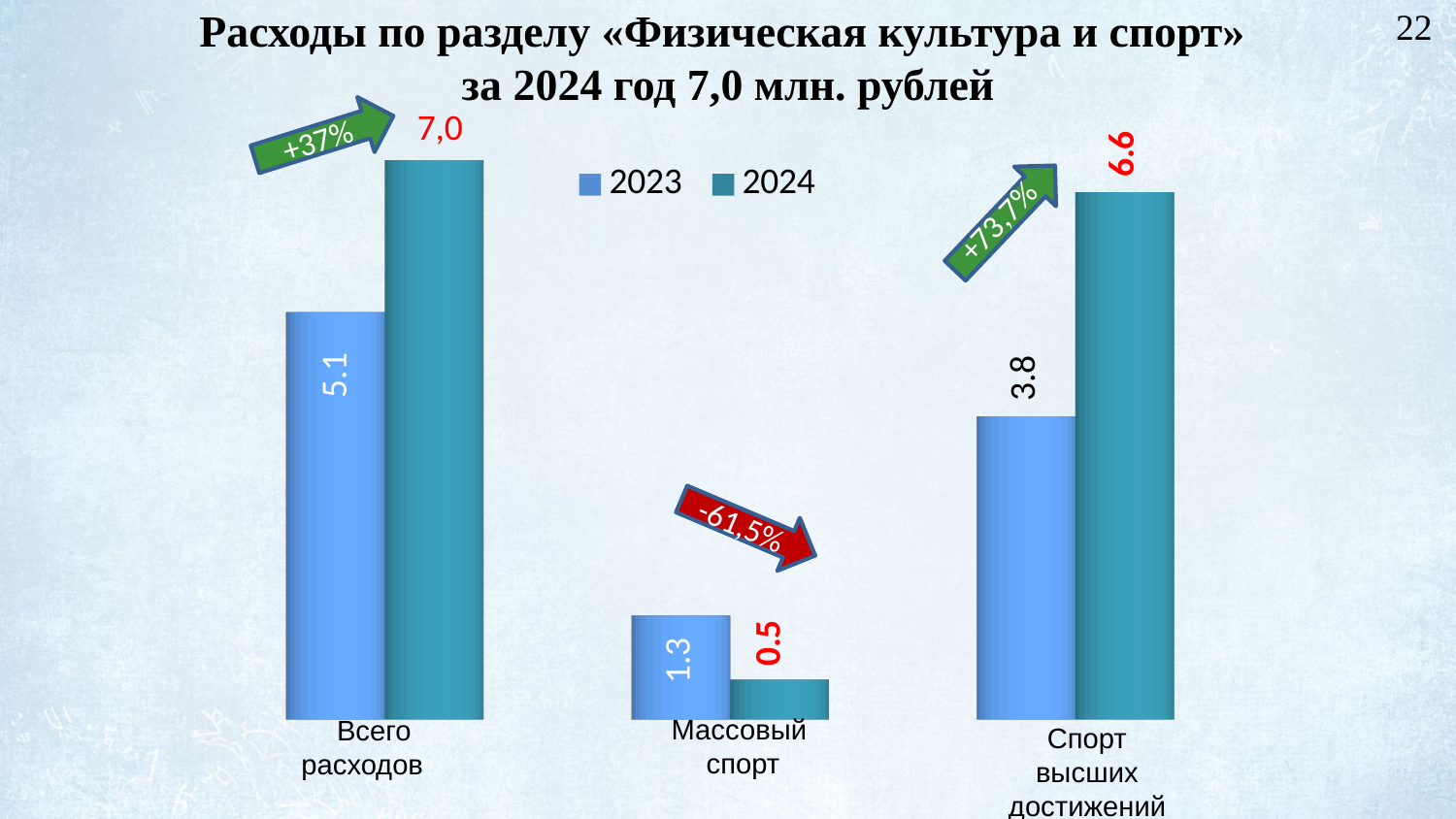

Расходы по разделу «Физическая культура и спорт»
за 2024 год 7,0 млн. рублей
22

[unsupported chart]

+37%
-61,5%
Массовый  спорт
Всего расходов
Спорт высших достижений